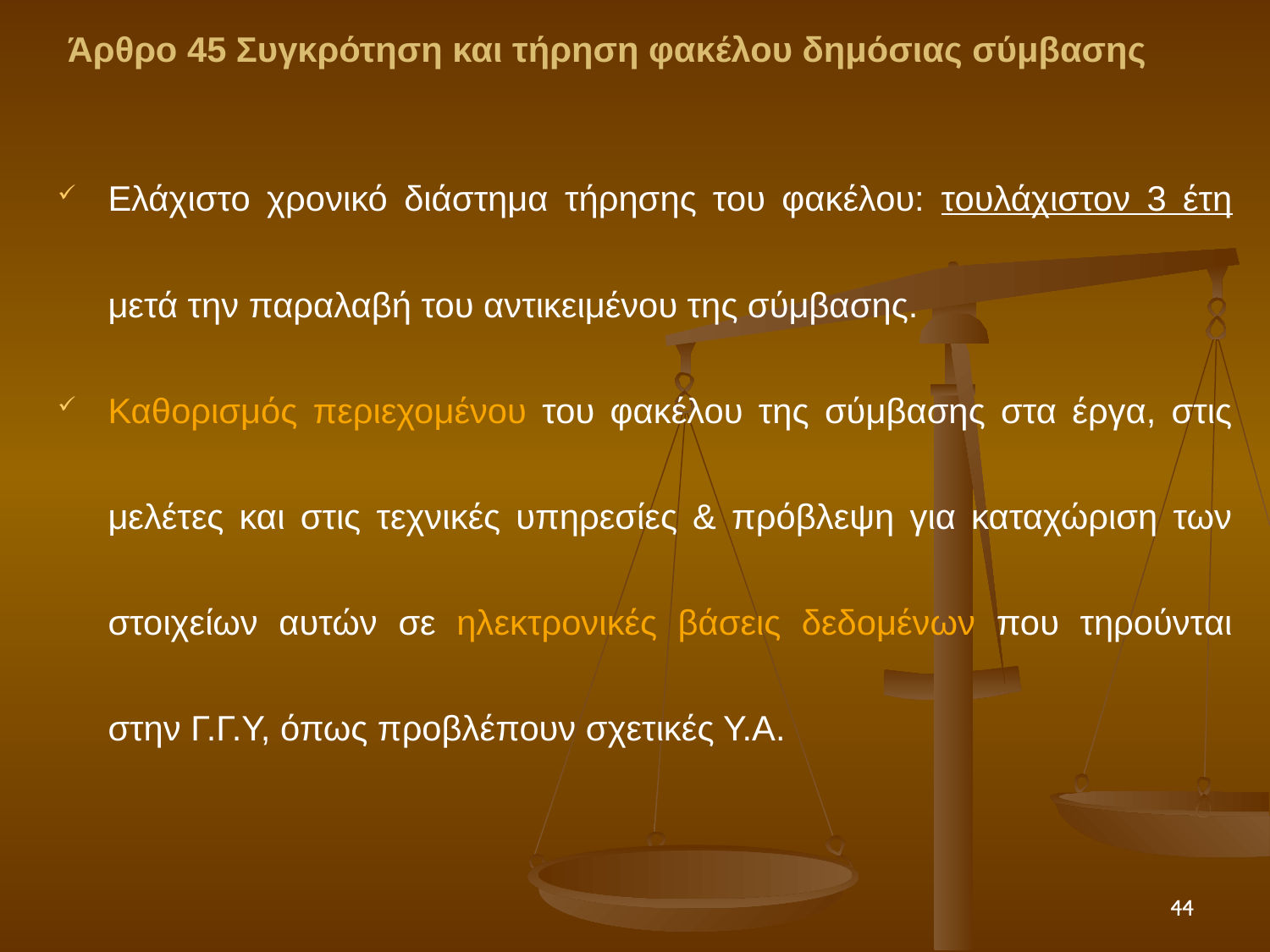

Άρθρο 45 Συγκρότηση και τήρηση φακέλου δημόσιας σύμβασης
Ελάχιστο χρονικό διάστημα τήρησης του φακέλου: τουλάχιστον 3 έτη μετά την παραλαβή του αντικειμένου της σύμβασης.
Καθορισμός περιεχομένου του φακέλου της σύμβασης στα έργα, στις μελέτες και στις τεχνικές υπηρεσίες & πρόβλεψη για καταχώριση των στοιχείων αυτών σε ηλεκτρονικές βάσεις δεδομένων που τηρούνται στην Γ.Γ.Υ, όπως προβλέπουν σχετικές Υ.Α.
44